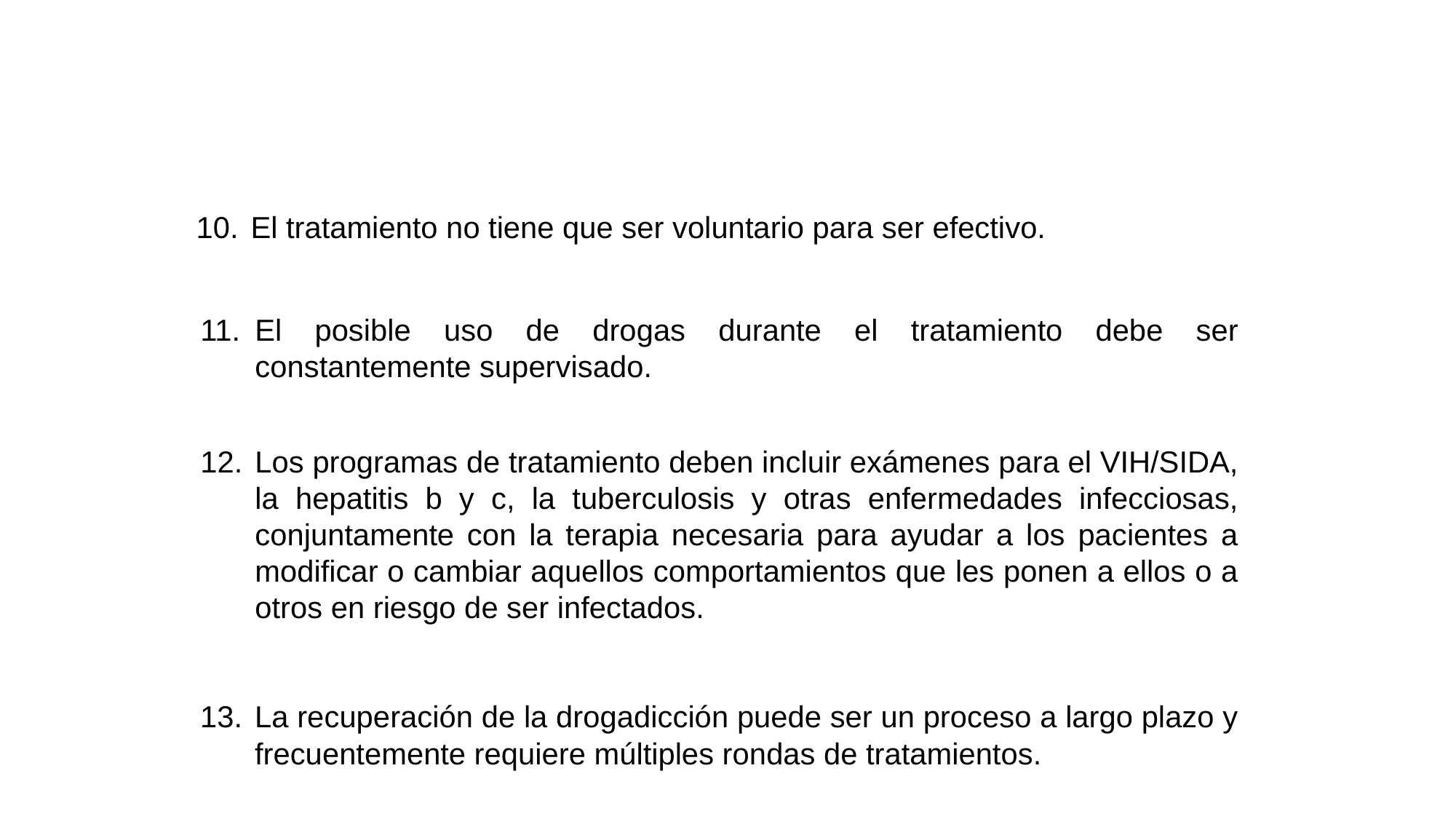

10.	El tratamiento no tiene que ser voluntario para ser efectivo.
11.	El posible uso de drogas durante el tratamiento debe ser constantemente supervisado.
12.	Los programas de tratamiento deben incluir exámenes para el VIH/SIDA, la hepatitis b y c, la tuberculosis y otras enfermedades infecciosas, conjuntamente con la terapia necesaria para ayudar a los pacientes a modificar o cambiar aquellos comportamientos que les ponen a ellos o a otros en riesgo de ser infectados.
13.	La recuperación de la drogadicción puede ser un proceso a largo plazo y frecuentemente requiere múltiples rondas de tratamientos.